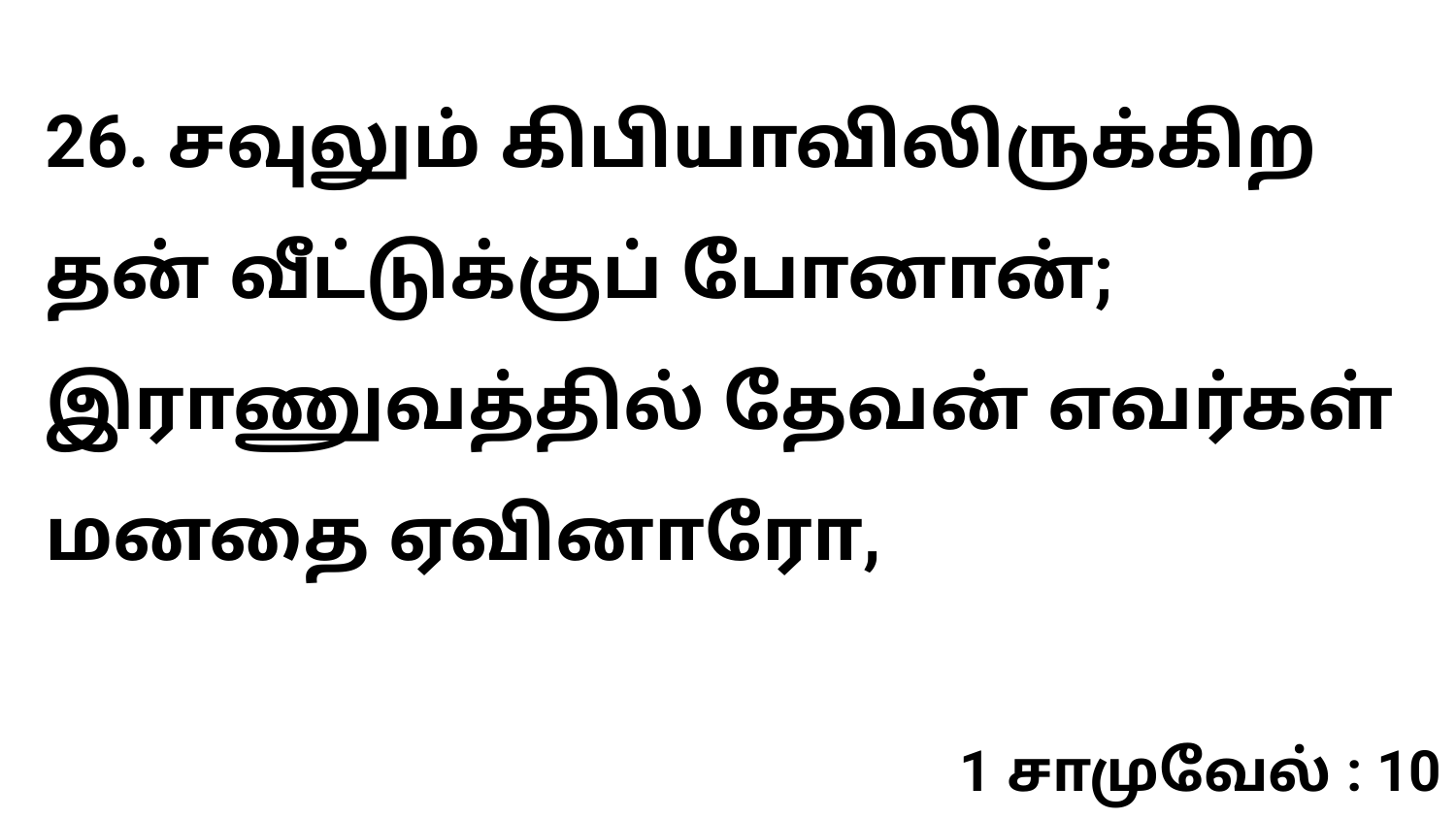

26. சவுலும் கிபியாவிலிருக்கிற தன் வீட்டுக்குப் போனான்; இராணுவத்தில் தேவன் எவர்கள் மனதை ஏவினாரோ,
1 சாமுவேல் : 10